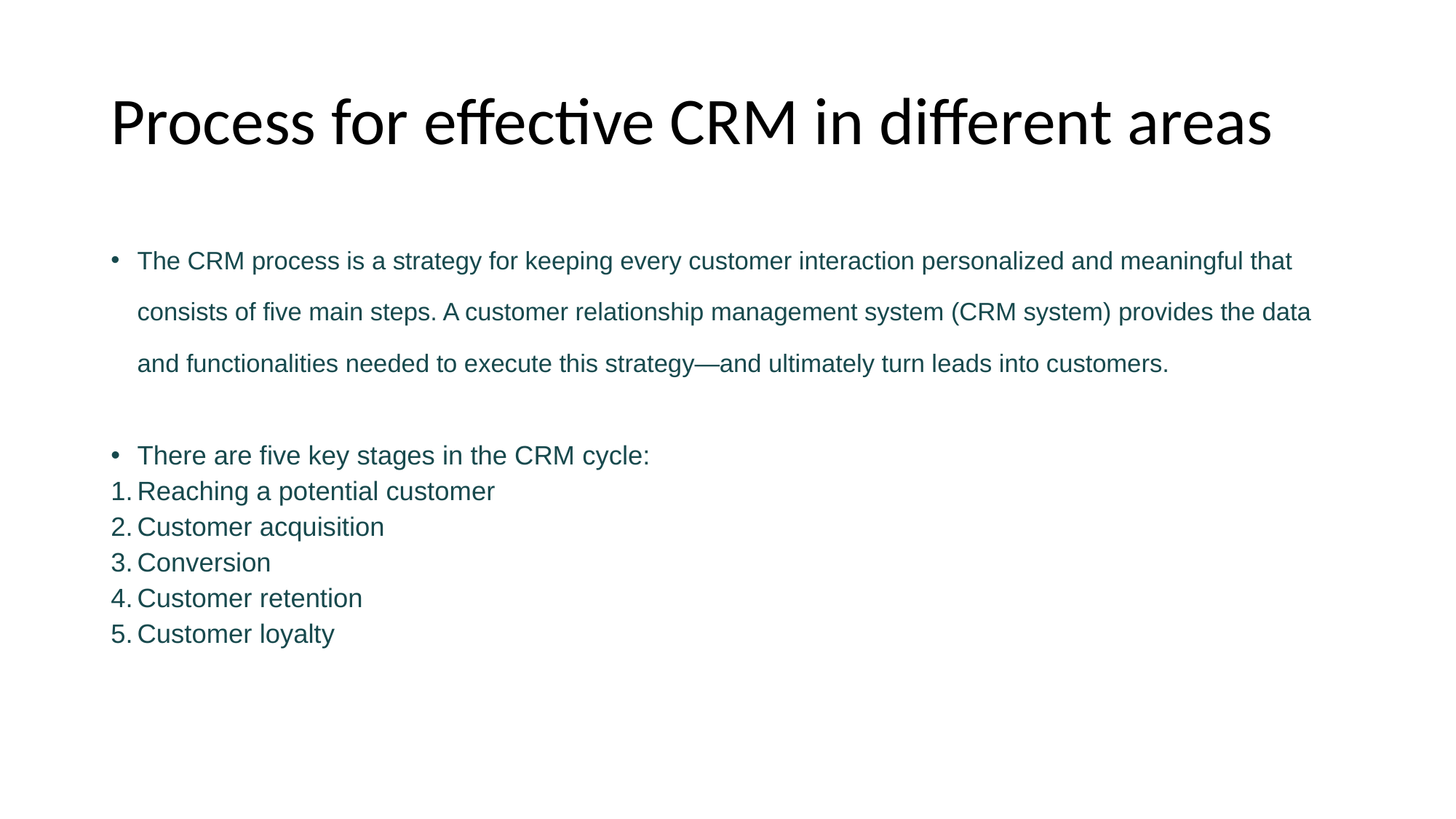

# Process for effective CRM in different areas
The CRM process is a strategy for keeping every customer interaction personalized and meaningful that consists of five main steps. A customer relationship management system (CRM system) provides the data and functionalities needed to execute this strategy—and ultimately turn leads into customers.

There are five key stages in the CRM cycle:
Reaching a potential customer
Customer acquisition
Conversion
Customer retention
Customer loyalty